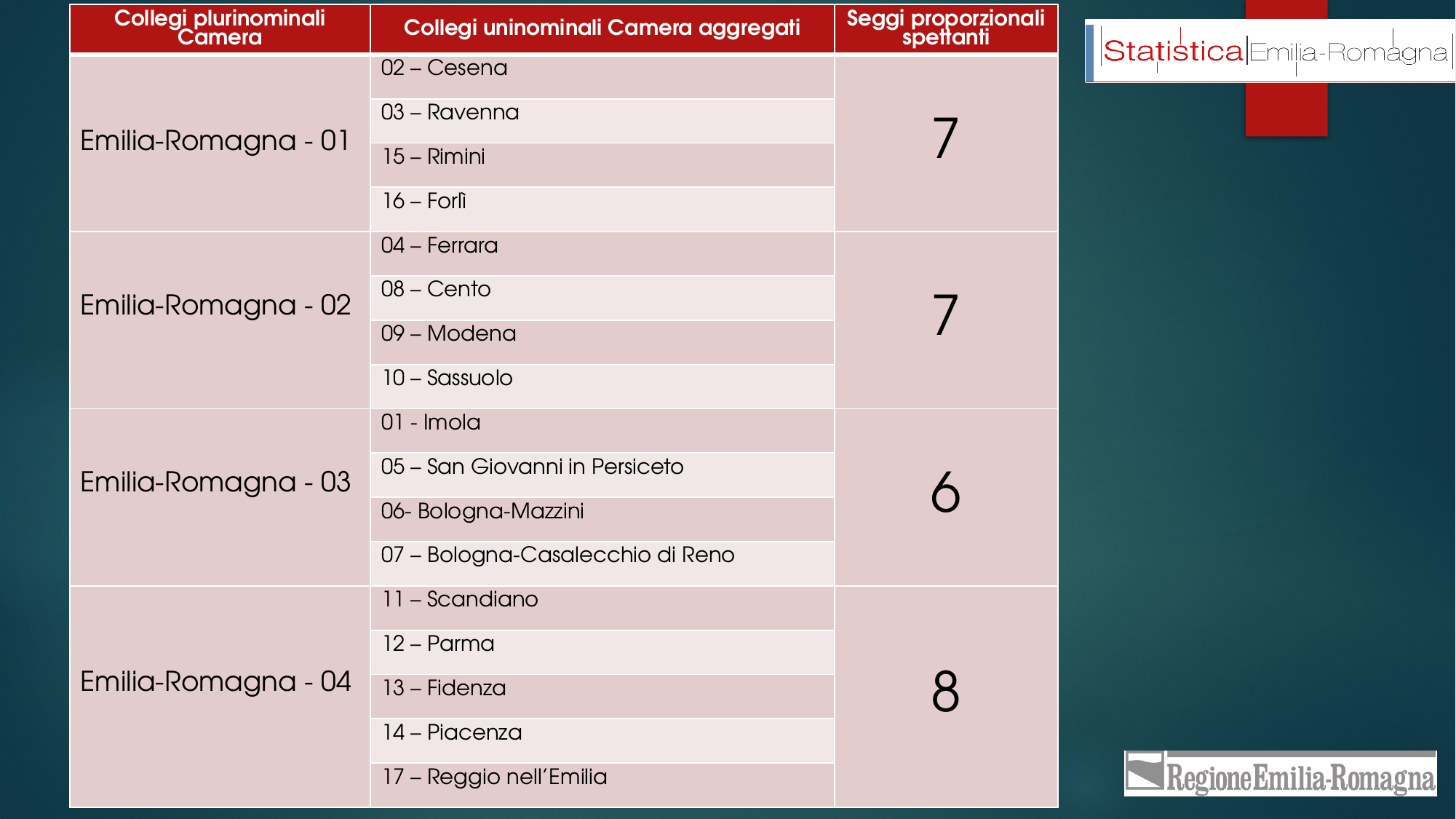

| Collegi plurinominali Camera | Collegi uninominali Camera aggregati | Seggi proporzionali spettanti |
| --- | --- | --- |
| Emilia-Romagna - 01 | 02 – Cesena | 7 |
|  | 03 – Ravenna |  |
|  | 15 – Rimini |  |
|  | 16 – Forlì |  |
| Emilia-Romagna - 02 | 04 – Ferrara | 7 |
|  | 08 – Cento |  |
|  | 09 – Modena |  |
|  | 10 – Sassuolo |  |
| Emilia-Romagna - 03 | 01 - Imola | 6 |
|  | 05 – San Giovanni in Persiceto |  |
|  | 06- Bologna-Mazzini |  |
|  | 07 – Bologna-Casalecchio di Reno |  |
| Emilia-Romagna - 04 | 11 – Scandiano | 8 |
|  | 12 – Parma |  |
|  | 13 – Fidenza |  |
|  | 14 – Piacenza |  |
|  | 17 – Reggio nell’Emilia |  |